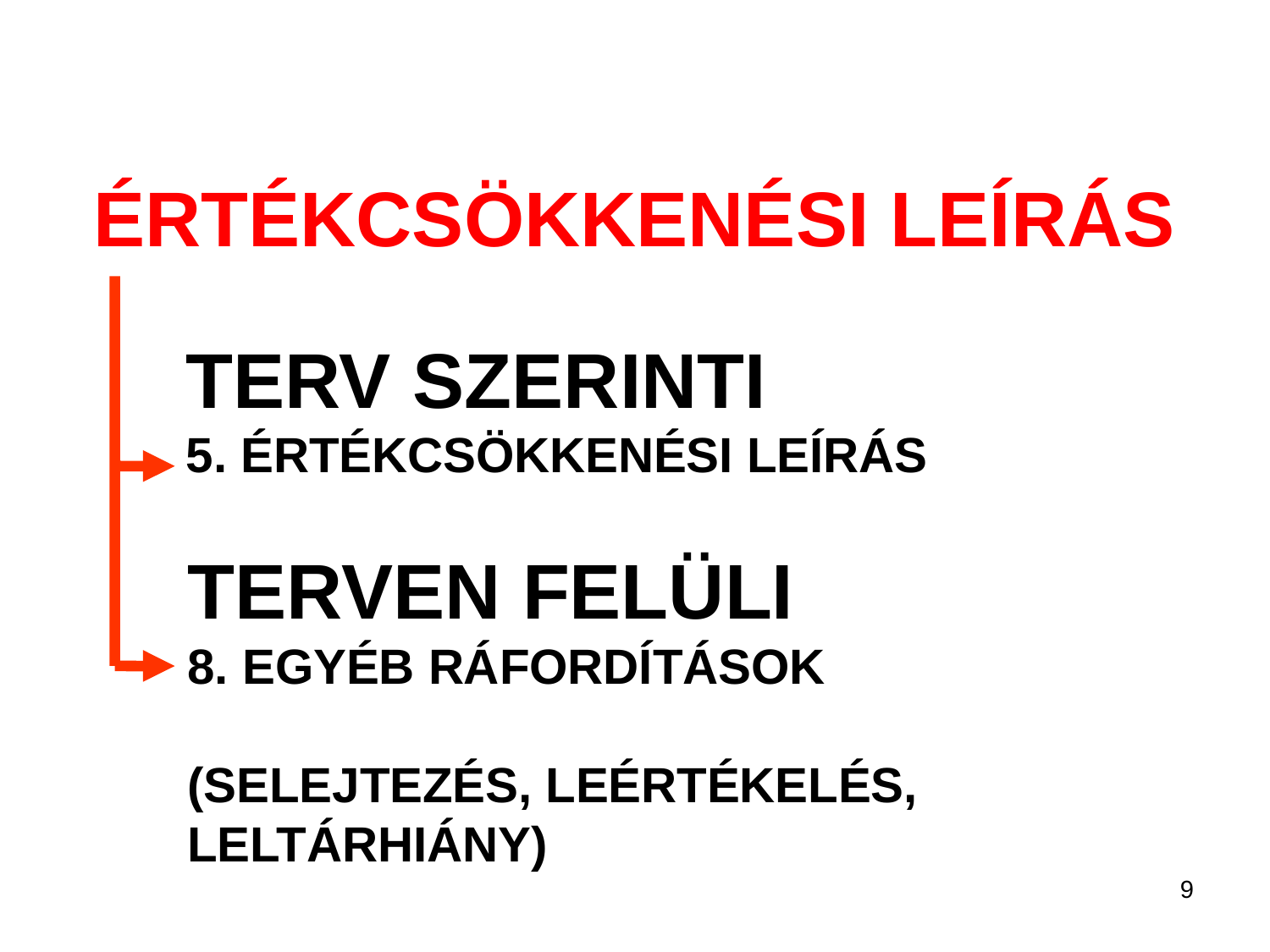

# ÉRTÉKCSÖKKENÉSI LEÍRÁS

TERV SZERINTI
5. ÉRTÉKCSÖKKENÉSI LEÍRÁS

TERVEN FELÜLI
8. EGYÉB RÁFORDÍTÁSOK

(SELEJTEZÉS, LEÉRTÉKELÉS, LELTÁRHIÁNY)

9